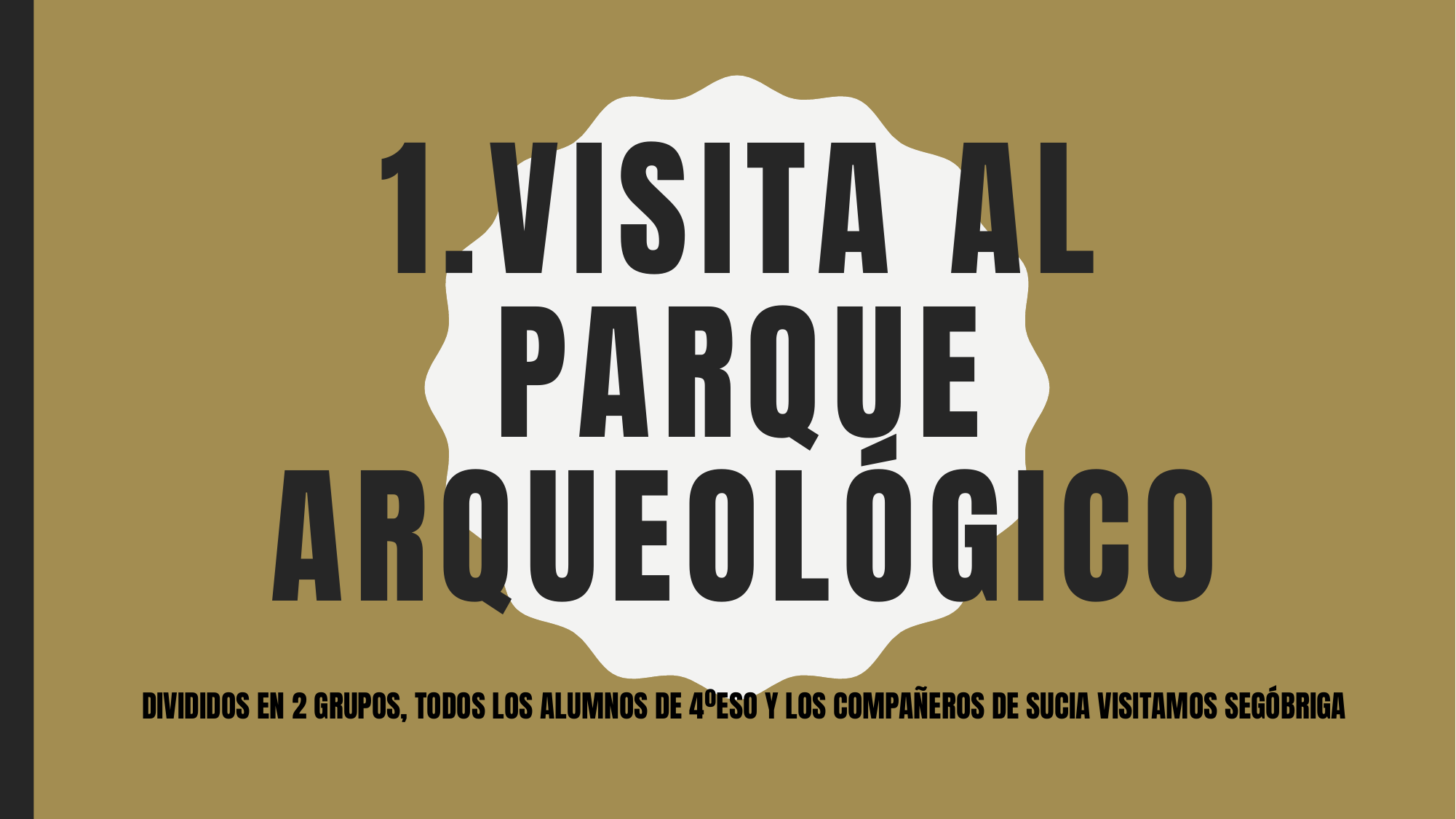

# 1.VISITA AL PARQUE Arqueológico
DIVIDIDOS EN 2 GRUPOS, TODOS LOS ALUMNOS DE 4ºESO Y LOS COMPAÑEROS DE SUCIA VISITAMOS SEGÓBRIGA